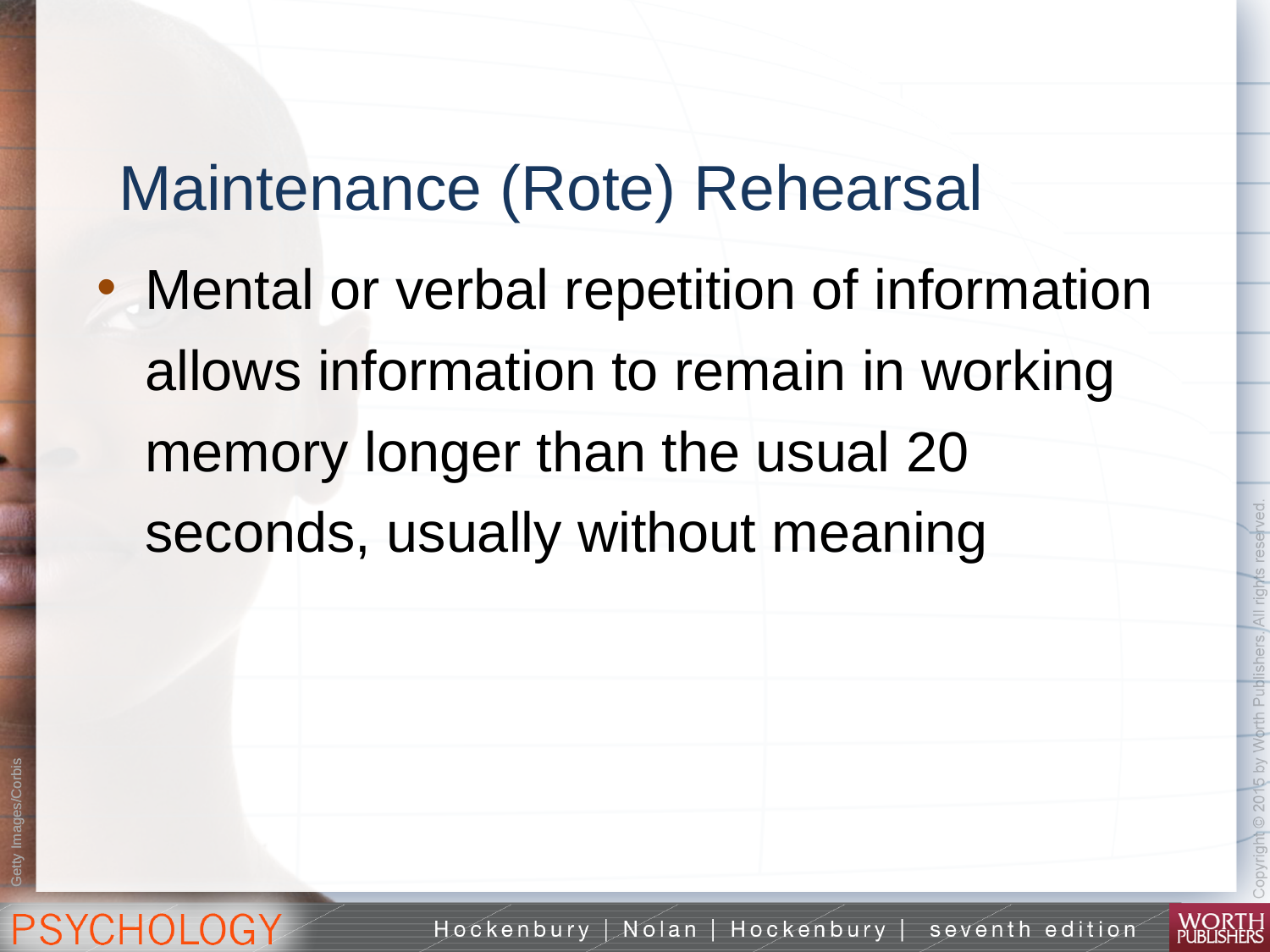

# Maintenance (Rote) Rehearsal
Mental or verbal repetition of information allows information to remain in working memory longer than the usual 20 seconds, usually without meaning